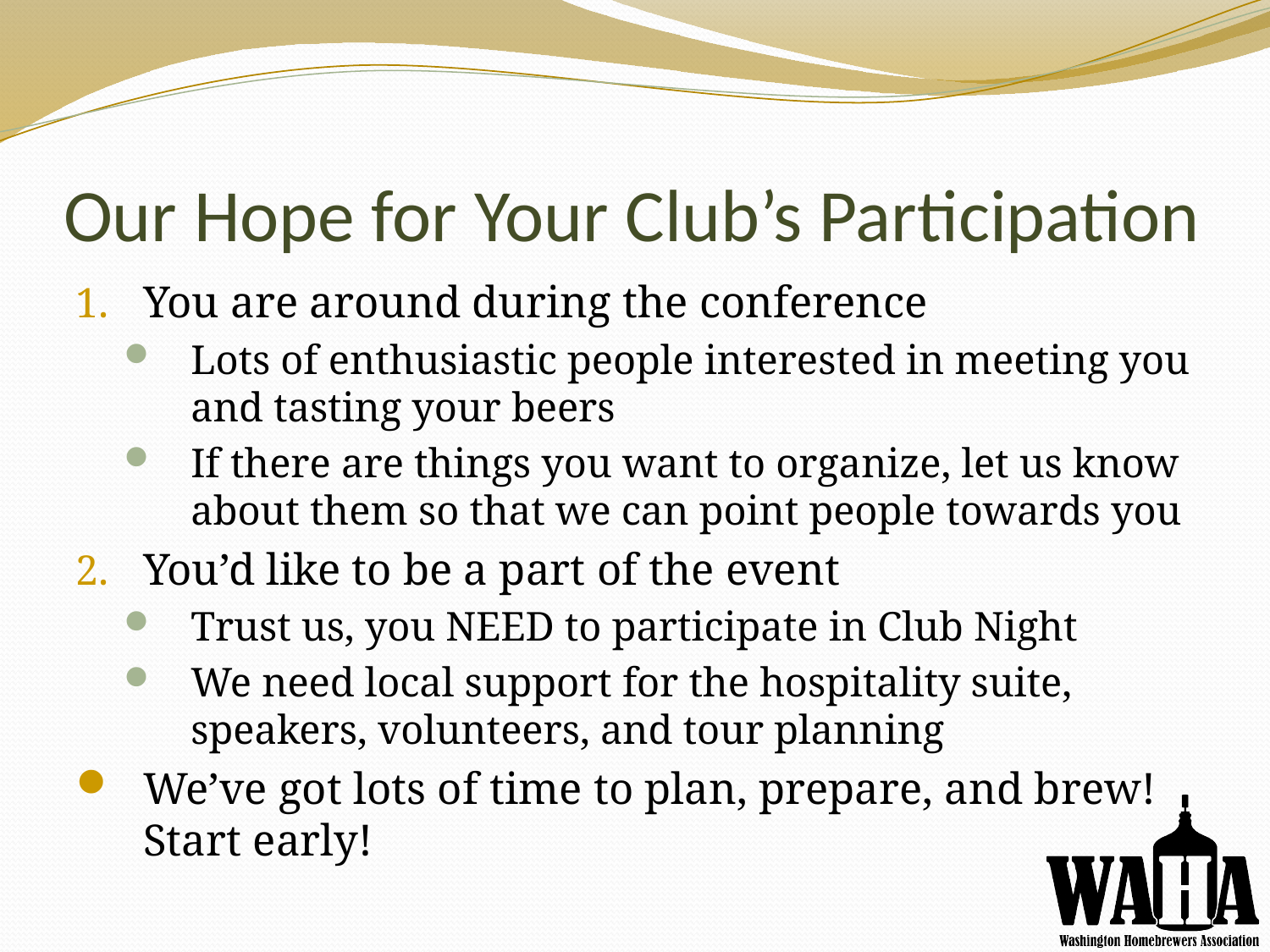

# Our Hope for Your Club’s Participation
You are around during the conference
Lots of enthusiastic people interested in meeting you and tasting your beers
If there are things you want to organize, let us know about them so that we can point people towards you
You’d like to be a part of the event
Trust us, you NEED to participate in Club Night
We need local support for the hospitality suite, speakers, volunteers, and tour planning
We’ve got lots of time to plan, prepare, and brew!  Start early!